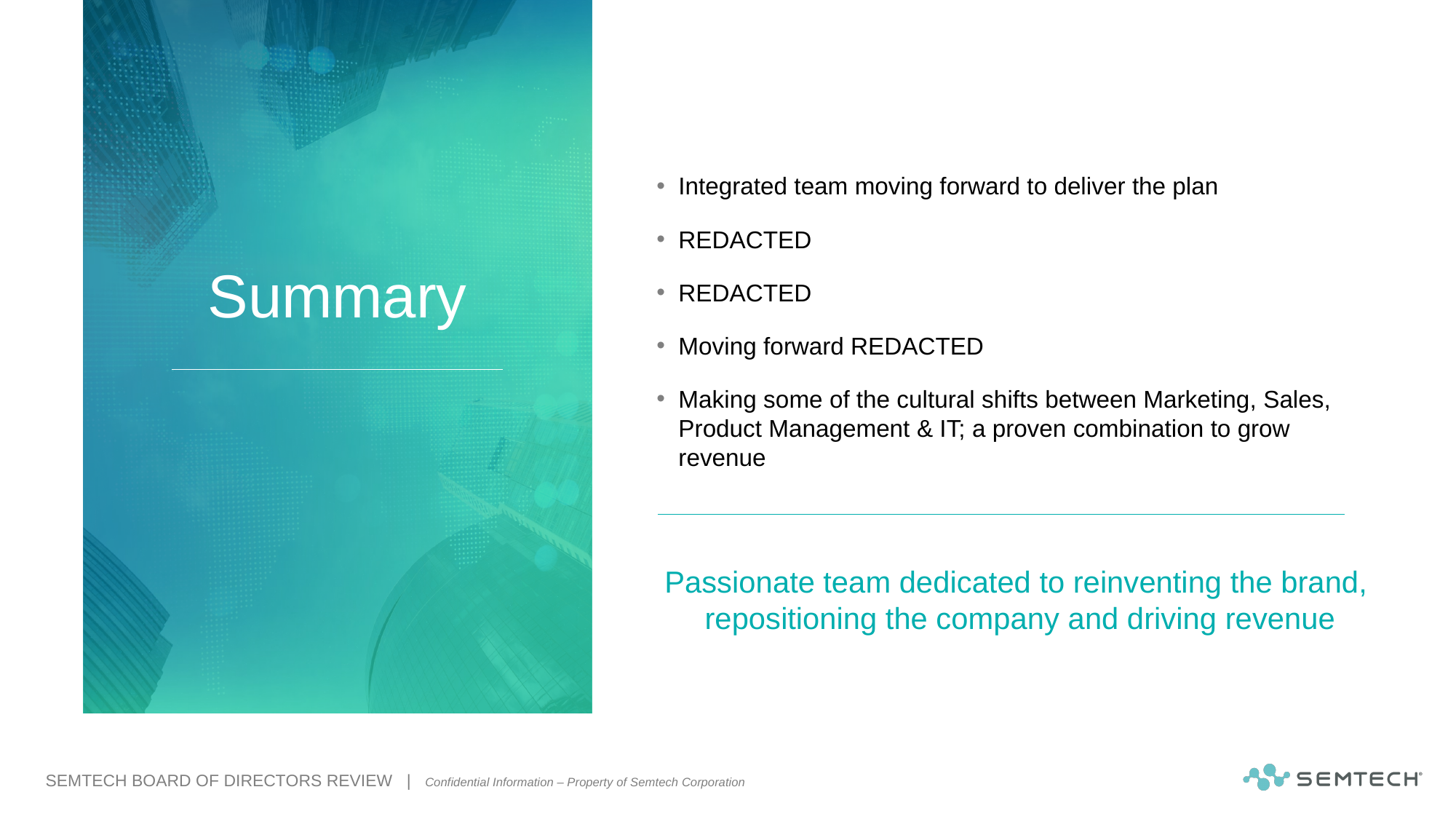

Integrated team moving forward to deliver the plan
REDACTED
REDACTED
Moving forward REDACTED
Making some of the cultural shifts between Marketing, Sales, Product Management & IT; a proven combination to grow revenue
# Summary
Passionate team dedicated to reinventing the brand,
repositioning the company and driving revenue